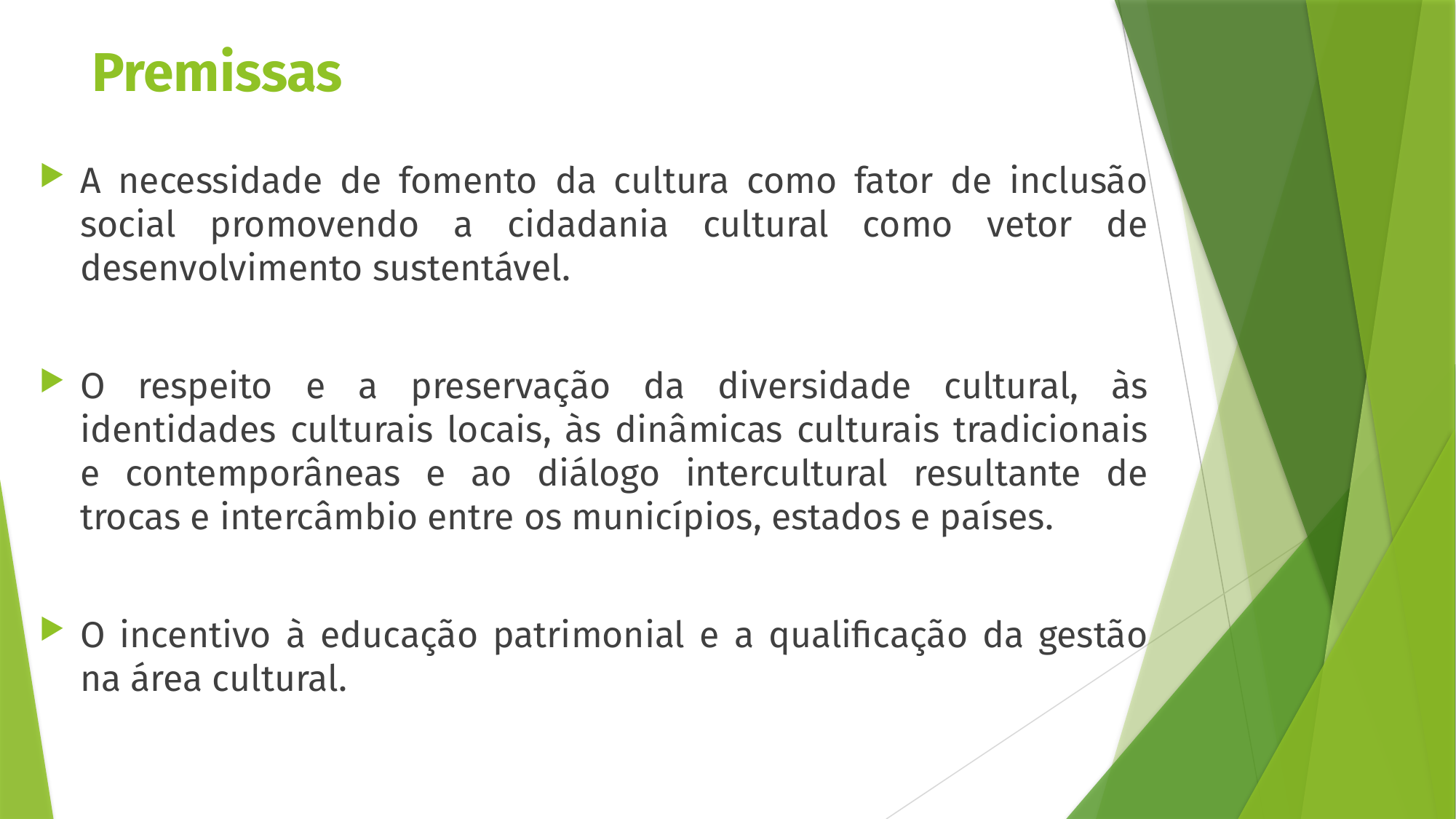

# Premissas
A necessidade de fomento da cultura como fator de inclusão social promovendo a cidadania cultural como vetor de desenvolvimento sustentável.

O respeito e a preservação da diversidade cultural, às identidades culturais locais, às dinâmicas culturais tradicionais e contemporâneas e ao diálogo intercultural resultante de trocas e intercâmbio entre os municípios, estados e países.

O incentivo à educação patrimonial e a qualificação da gestão na área cultural.